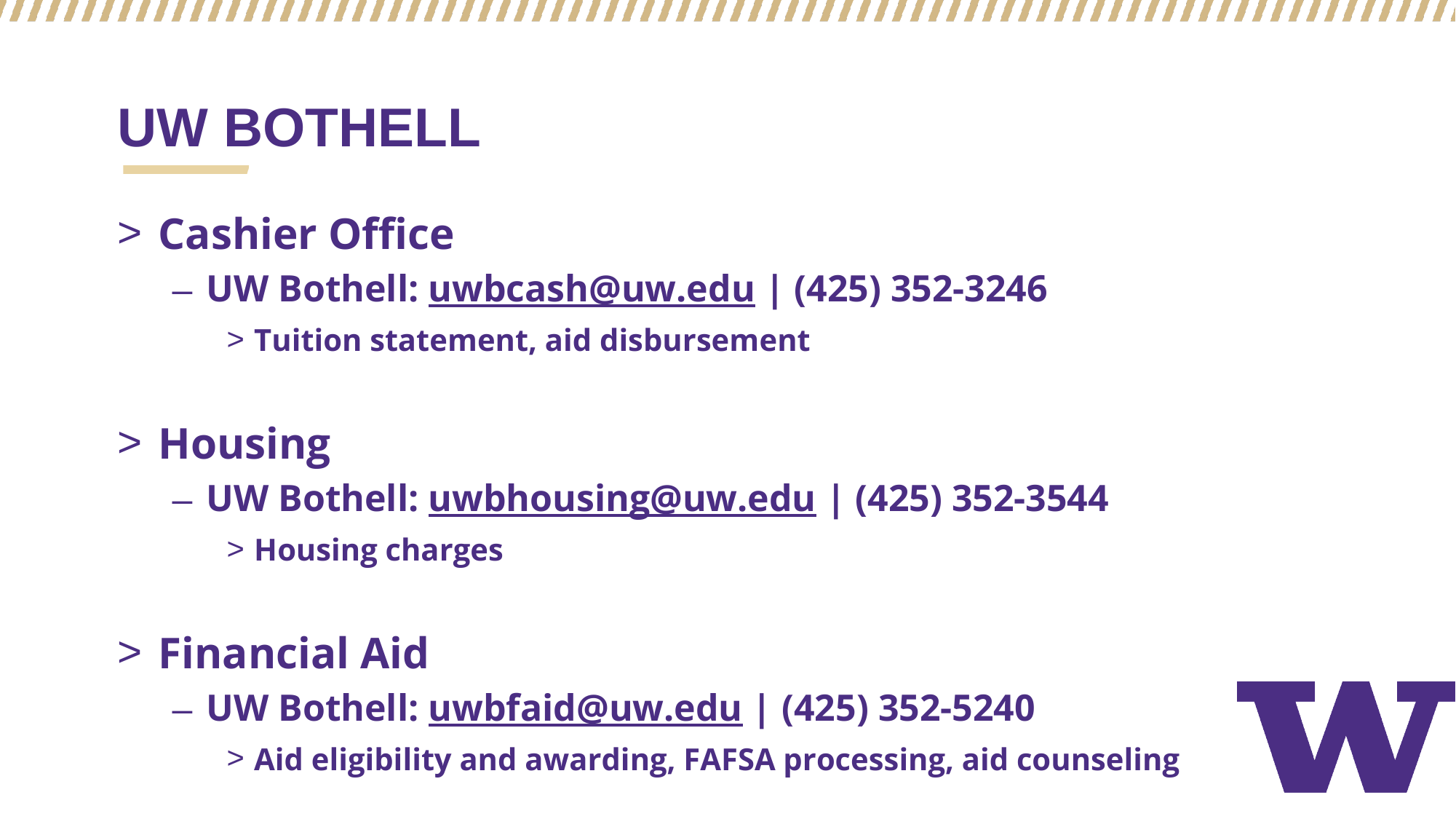

# UW BOTHELL
Cashier Office
UW Bothell: uwbcash@uw.edu | (425) 352-3246
Tuition statement, aid disbursement

Housing
UW Bothell: uwbhousing@uw.edu | (425) 352-3544
Housing charges

Financial Aid
UW Bothell: uwbfaid@uw.edu | (425) 352-5240
Aid eligibility and awarding, FAFSA processing, aid counseling